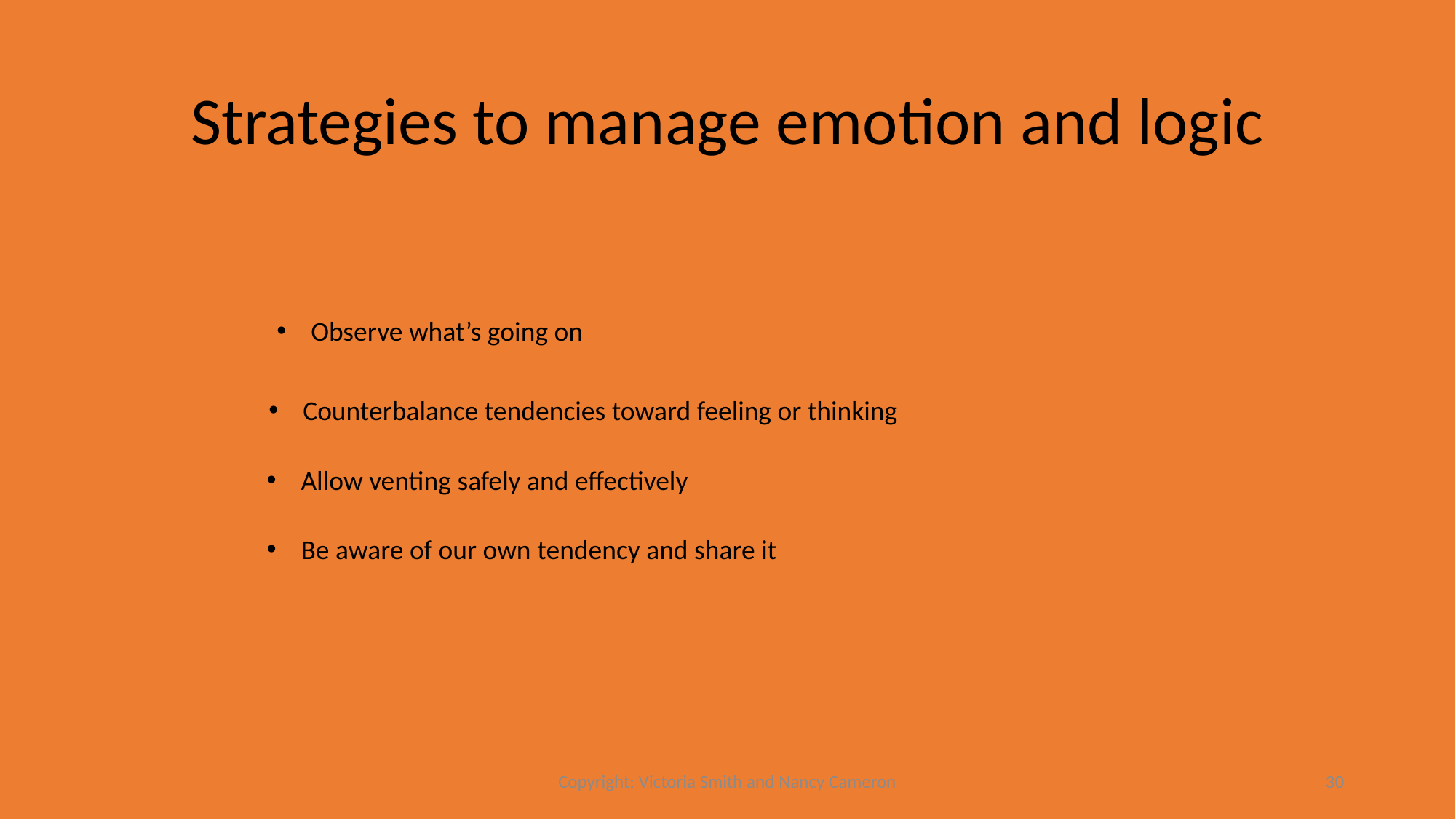

# Strategies to manage emotion and logic
Observe what’s going on
Counterbalance tendencies toward feeling or thinking
Allow venting safely and effectively
Be aware of our own tendency and share it
Copyright: Victoria Smith and Nancy Cameron
30